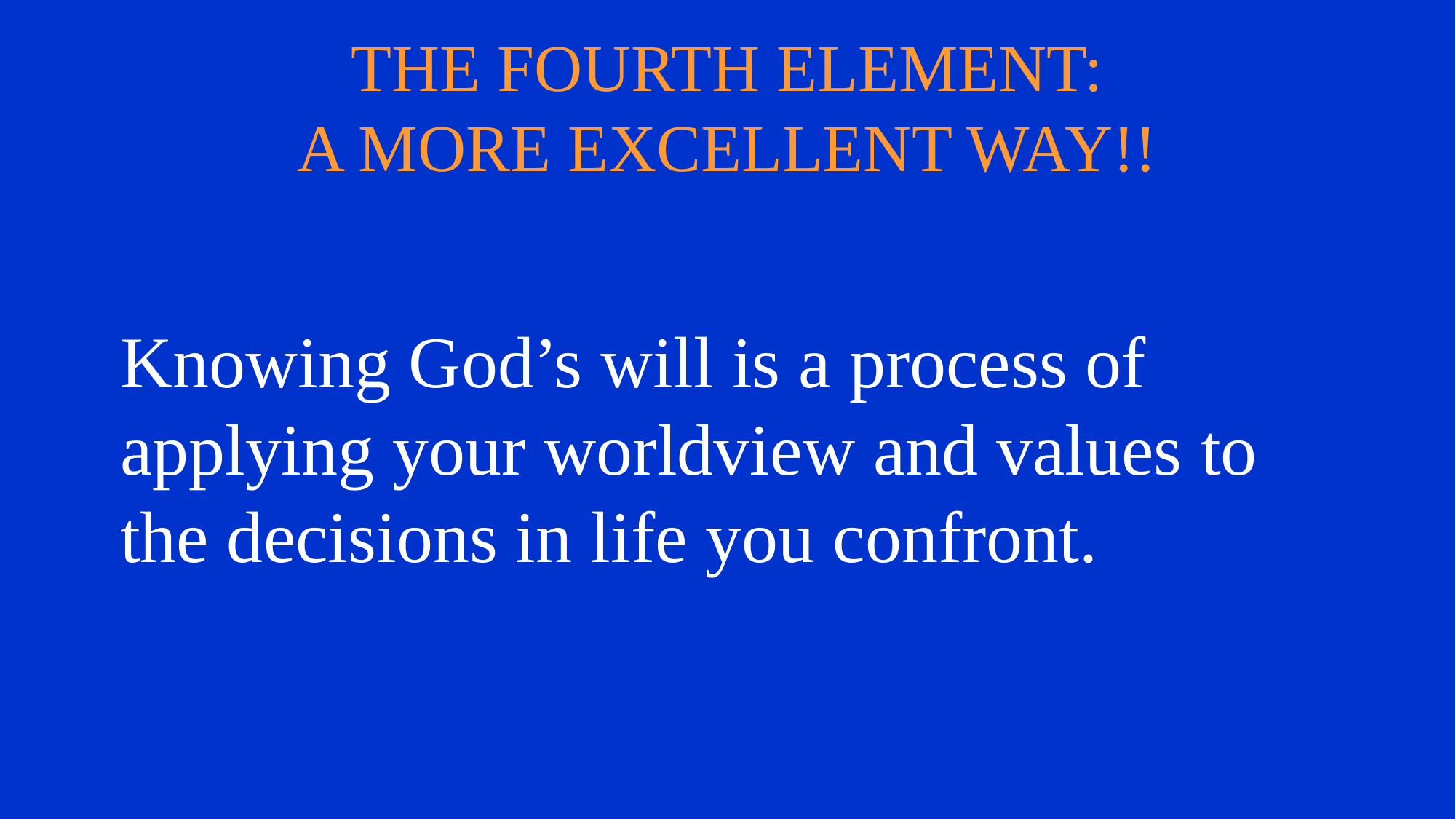

# THE FOURTH ELEMENT: A MORE EXCELLENT WAY!!

Knowing God’s will is a process of applying your worldview and values to the decisions in life you confront.